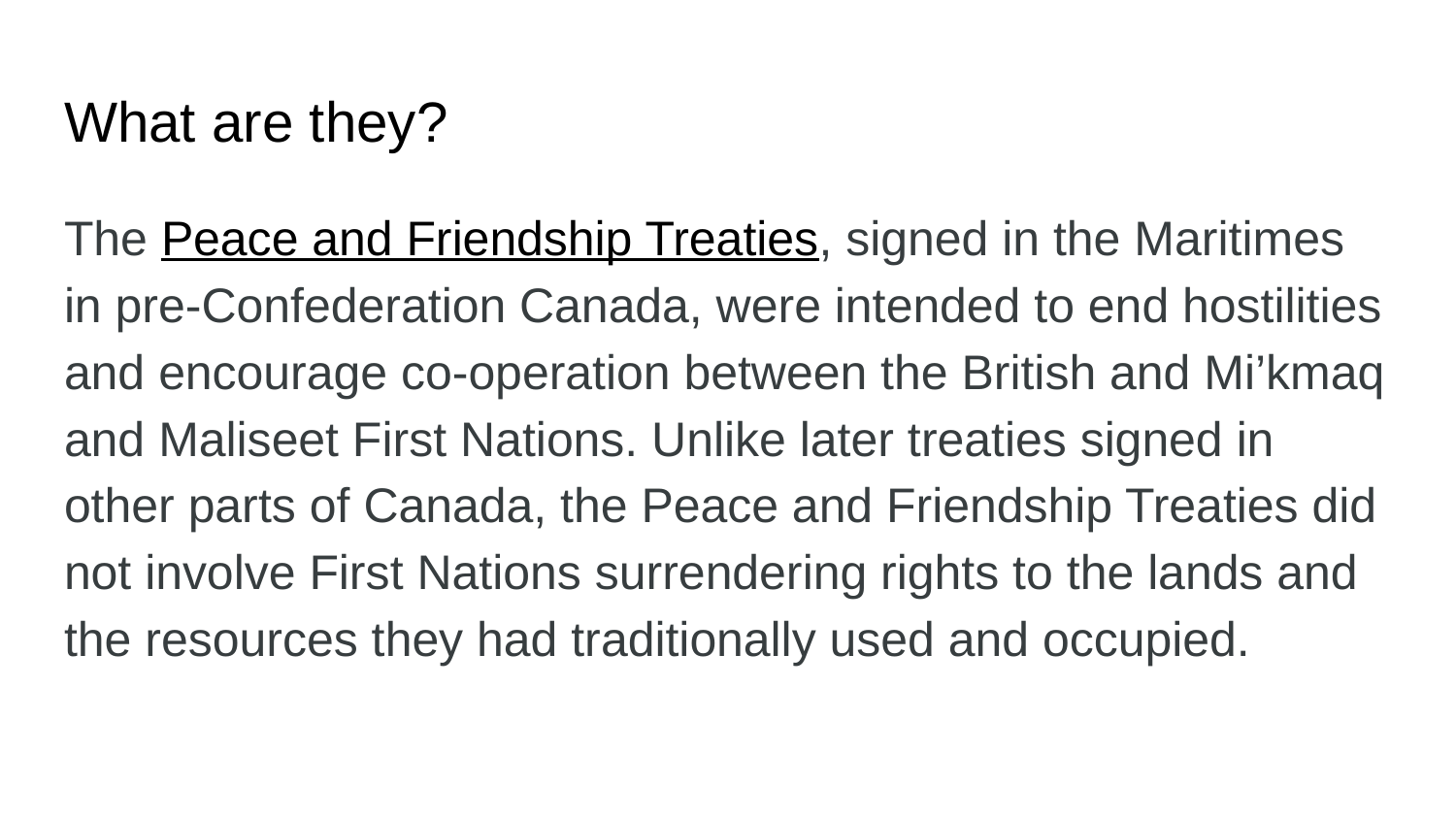

# What are they?
The Peace and Friendship Treaties, signed in the Maritimes in pre-Confederation Canada, were intended to end hostilities and encourage co-operation between the British and Mi’kmaq and Maliseet First Nations. Unlike later treaties signed in other parts of Canada, the Peace and Friendship Treaties did not involve First Nations surrendering rights to the lands and the resources they had traditionally used and occupied.